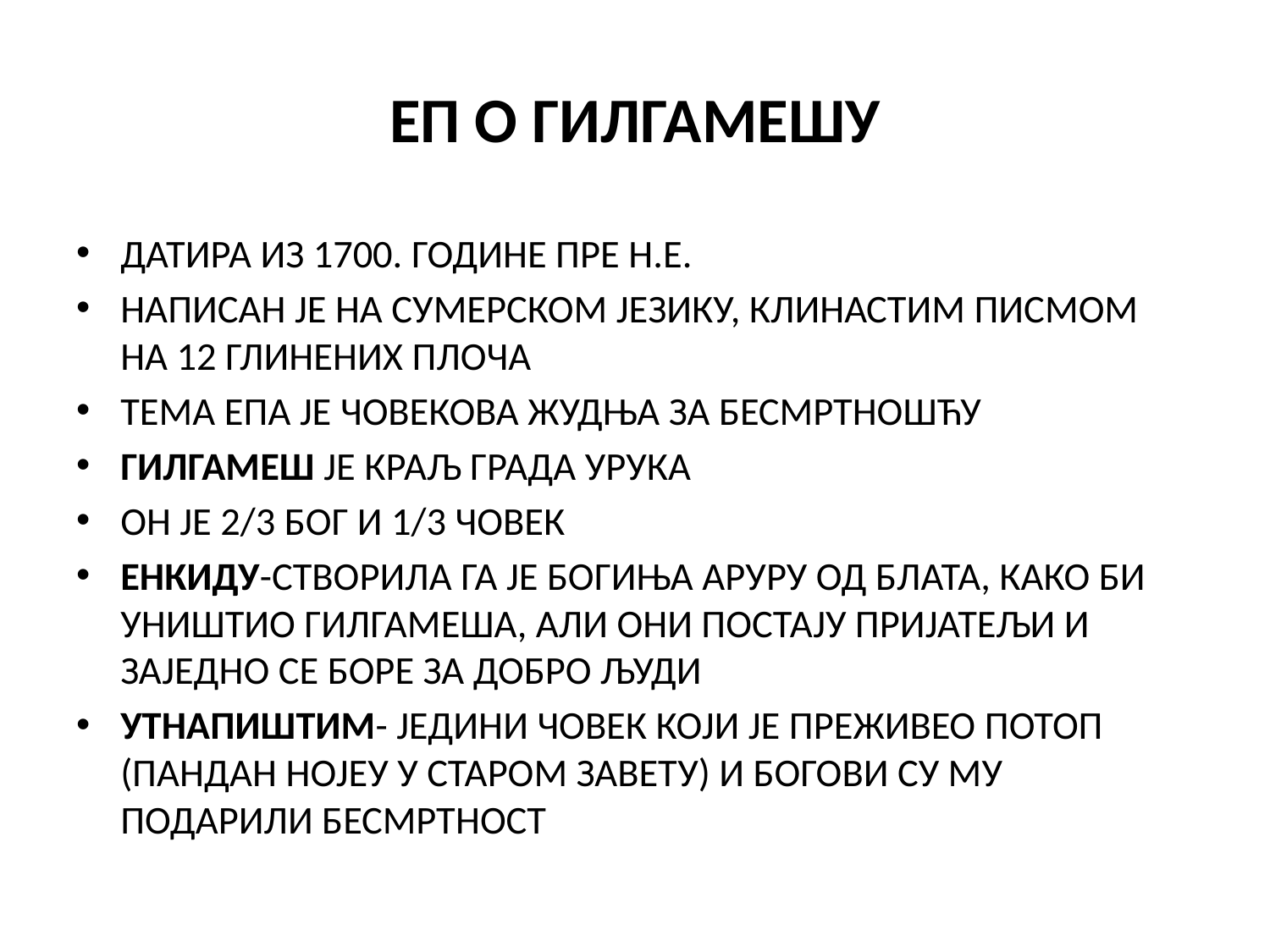

# ЕП О ГИЛГАМЕШУ
ДАТИРА ИЗ 1700. ГОДИНЕ ПРЕ Н.Е.
НАПИСАН ЈЕ НА СУМЕРСКОМ ЈЕЗИКУ, КЛИНАСТИМ ПИСМОМ НА 12 ГЛИНЕНИХ ПЛОЧА
ТЕМА ЕПА ЈЕ ЧОВЕКОВА ЖУДЊА ЗА БЕСМРТНОШЋУ
ГИЛГАМЕШ ЈЕ КРАЉ ГРАДА УРУКА
ОН ЈЕ 2/3 БОГ И 1/3 ЧОВЕК
ЕНКИДУ-СТВОРИЛА ГА ЈЕ БОГИЊА АРУРУ ОД БЛАТА, КАКО БИ УНИШТИО ГИЛГАМЕША, АЛИ ОНИ ПОСТАЈУ ПРИЈАТЕЉИ И ЗАЈЕДНО СЕ БОРЕ ЗА ДОБРО ЉУДИ
УТНАПИШТИМ- ЈЕДИНИ ЧОВЕК КОЈИ ЈЕ ПРЕЖИВЕО ПОТОП (ПАНДАН НОЈЕУ У СТАРОМ ЗАВЕТУ) И БОГОВИ СУ МУ ПОДАРИЛИ БЕСМРТНОСТ